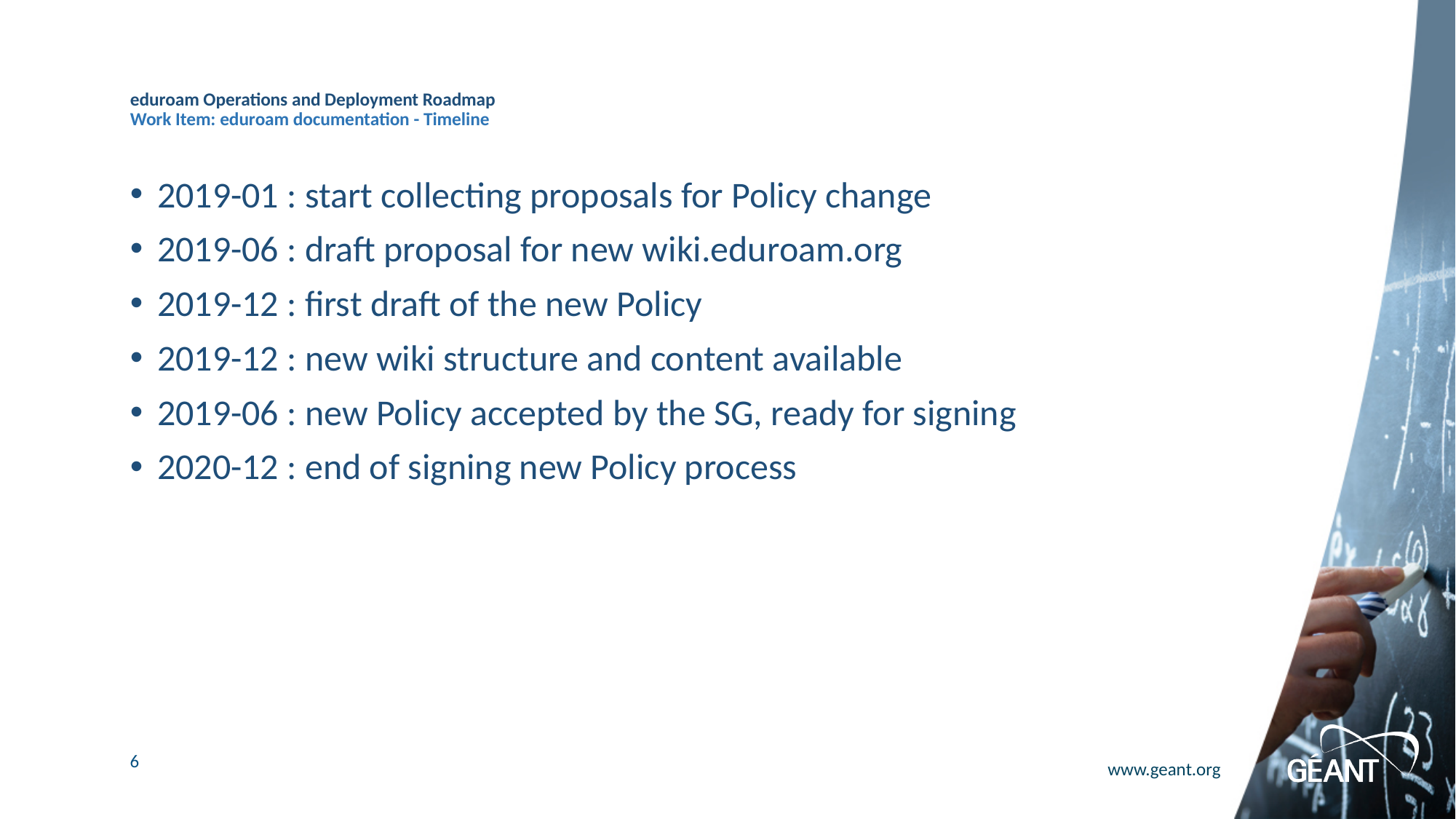

# eduroam Operations and Deployment Roadmap Work Item: eduroam documentation - Timeline
2019-01 : start collecting proposals for Policy change
2019-06 : draft proposal for new wiki.eduroam.org
2019-12 : first draft of the new Policy
2019-12 : new wiki structure and content available
2019-06 : new Policy accepted by the SG, ready for signing
2020-12 : end of signing new Policy process